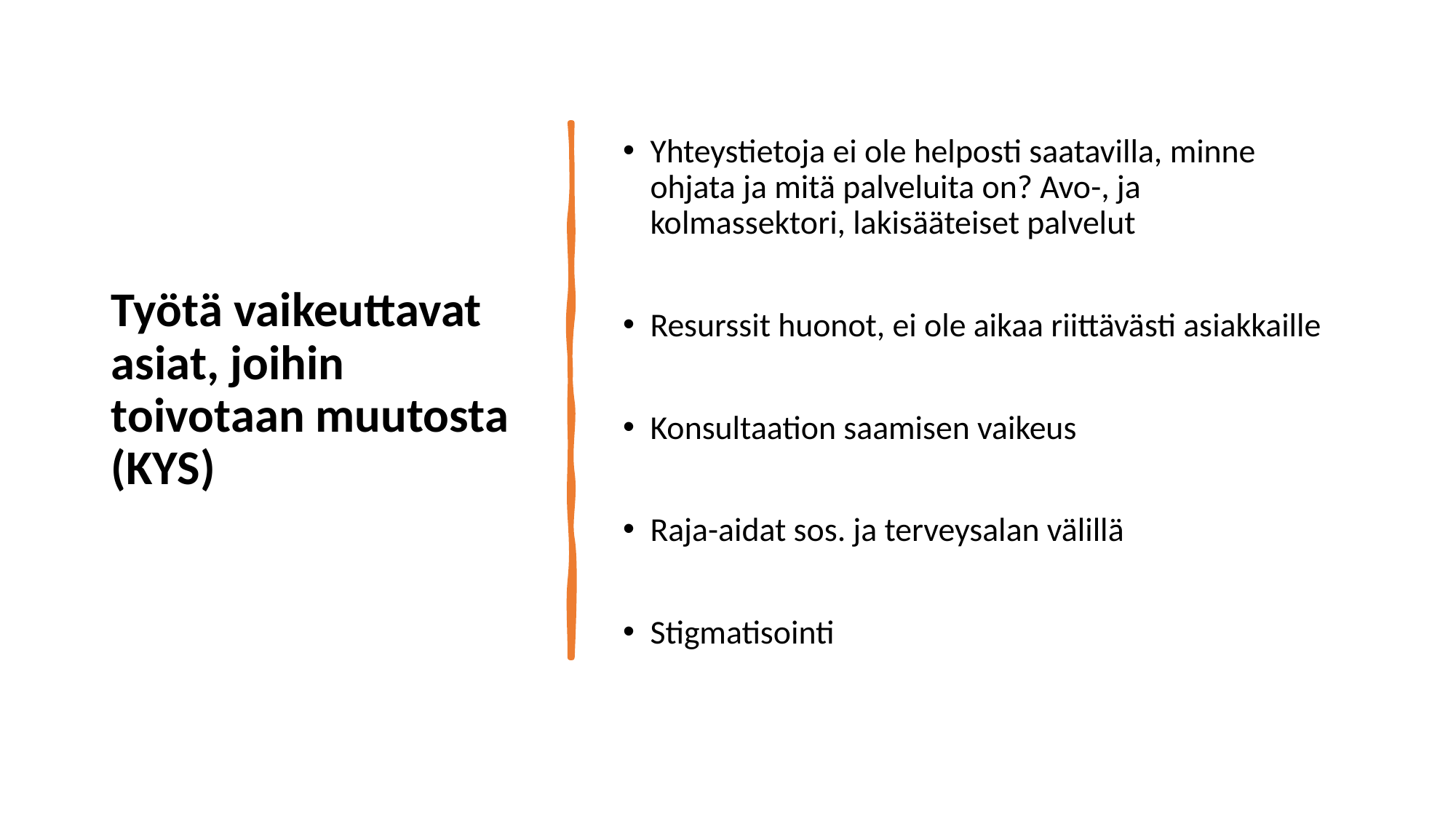

# Työtä vaikeuttavat asiat, joihin toivotaan muutosta (KYS)

Yhteystietoja ei ole helposti saatavilla, minne ohjata ja mitä palveluita on? Avo-, ja kolmassektori, lakisääteiset palvelut

Resurssit huonot, ei ole aikaa riittävästi asiakkaille

Konsultaation saamisen vaikeus

Raja-aidat sos. ja terveysalan välillä

Stigmatisointi